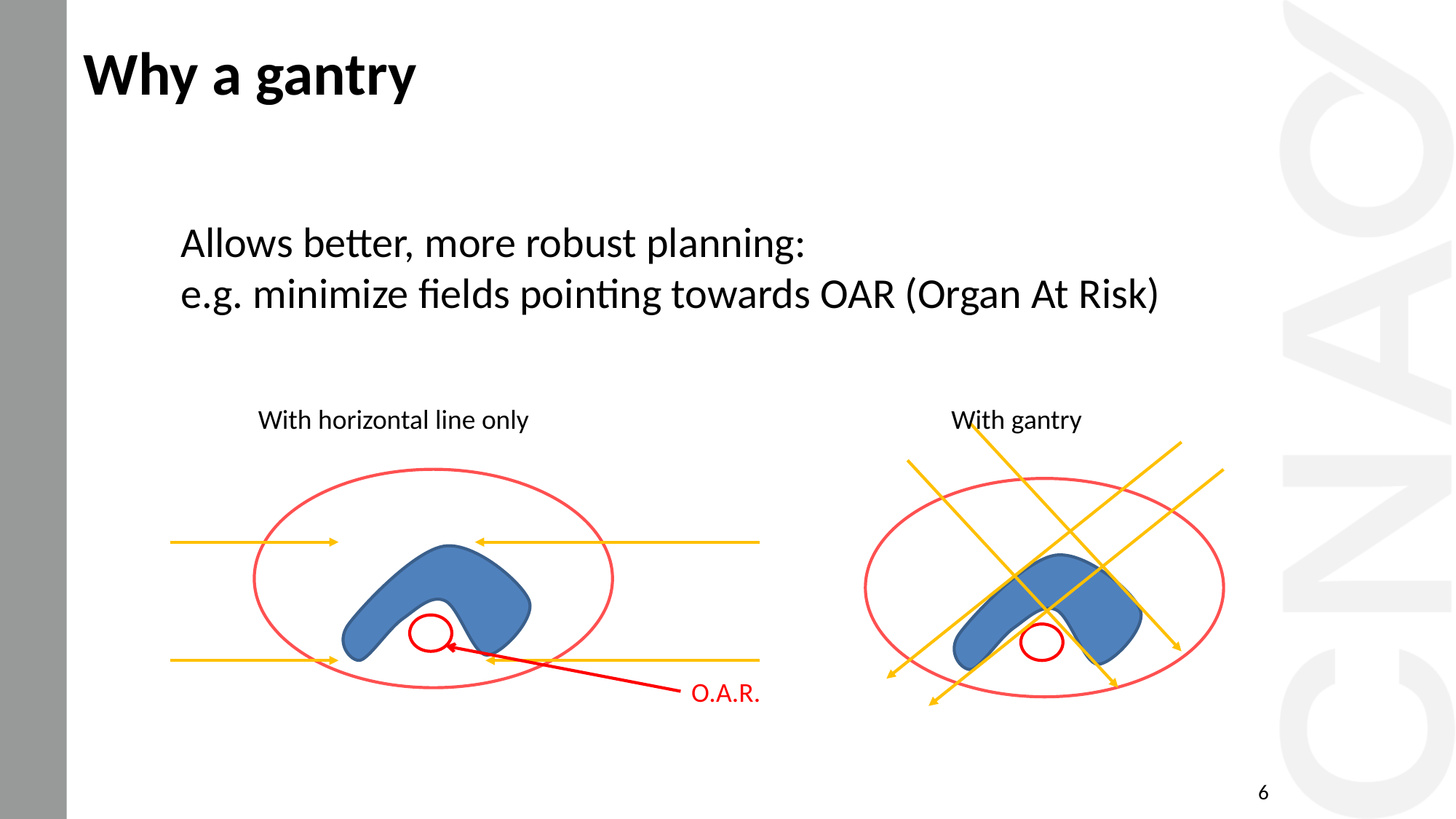

# Why a gantry
Allows better, more robust planning:
e.g. minimize fields pointing towards OAR (Organ At Risk)
With horizontal line only
With gantry

O.A.R.